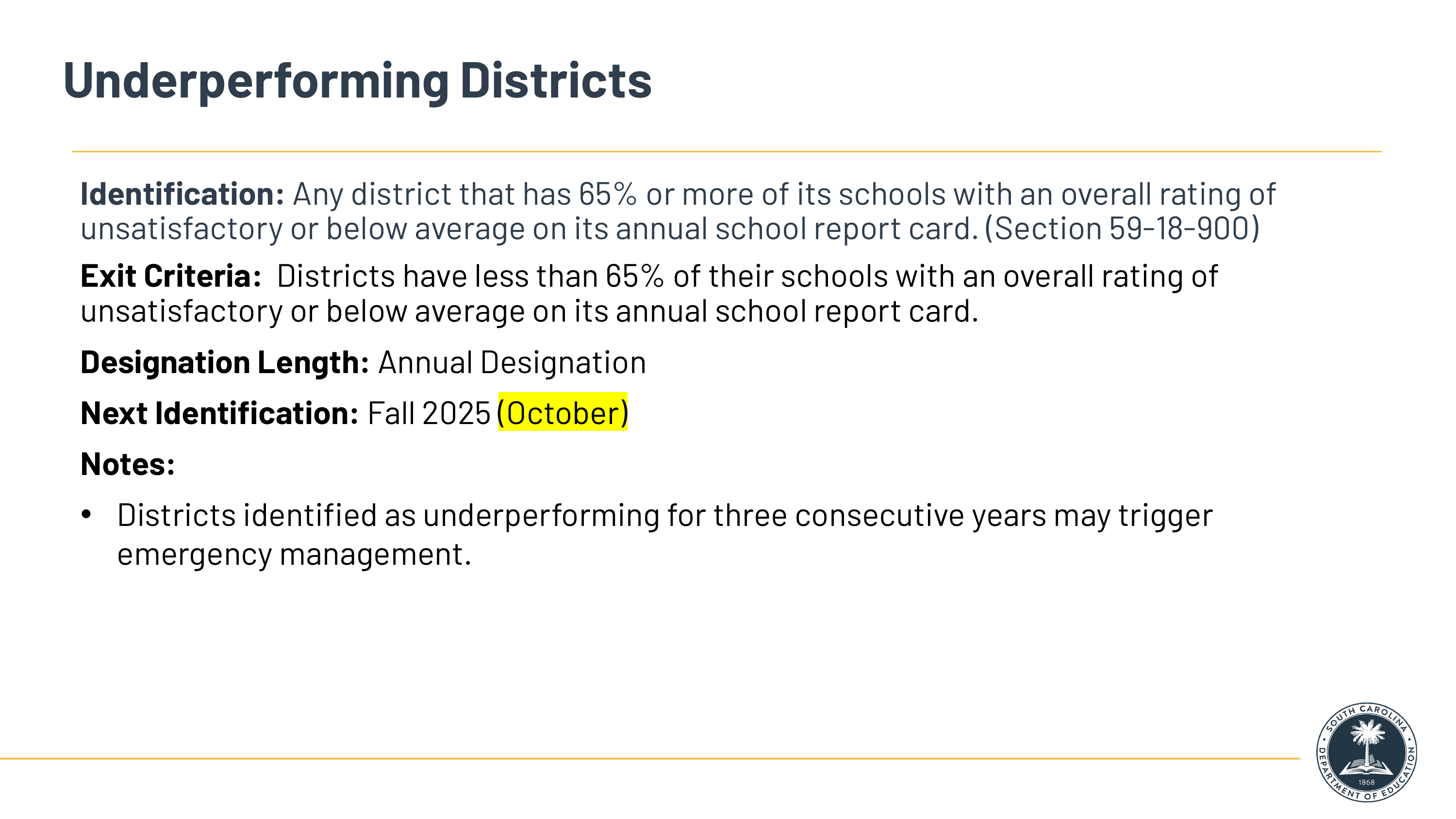

# Underperforming Districts
Identification: Any district that has 65% or more of its schools with an overall rating of 	unsatisfactory or below average on its annual school report card. (Section 59-18-900)
Exit Criteria:  Districts have less than 65% of their schools with an overall rating of 	unsatisfactory or below average on its annual school report card.
Designation Length: Annual Designation
Next Identification: Fall 2025 (October)
Notes:
Districts identified as underperforming for three consecutive years may trigger emergency management.